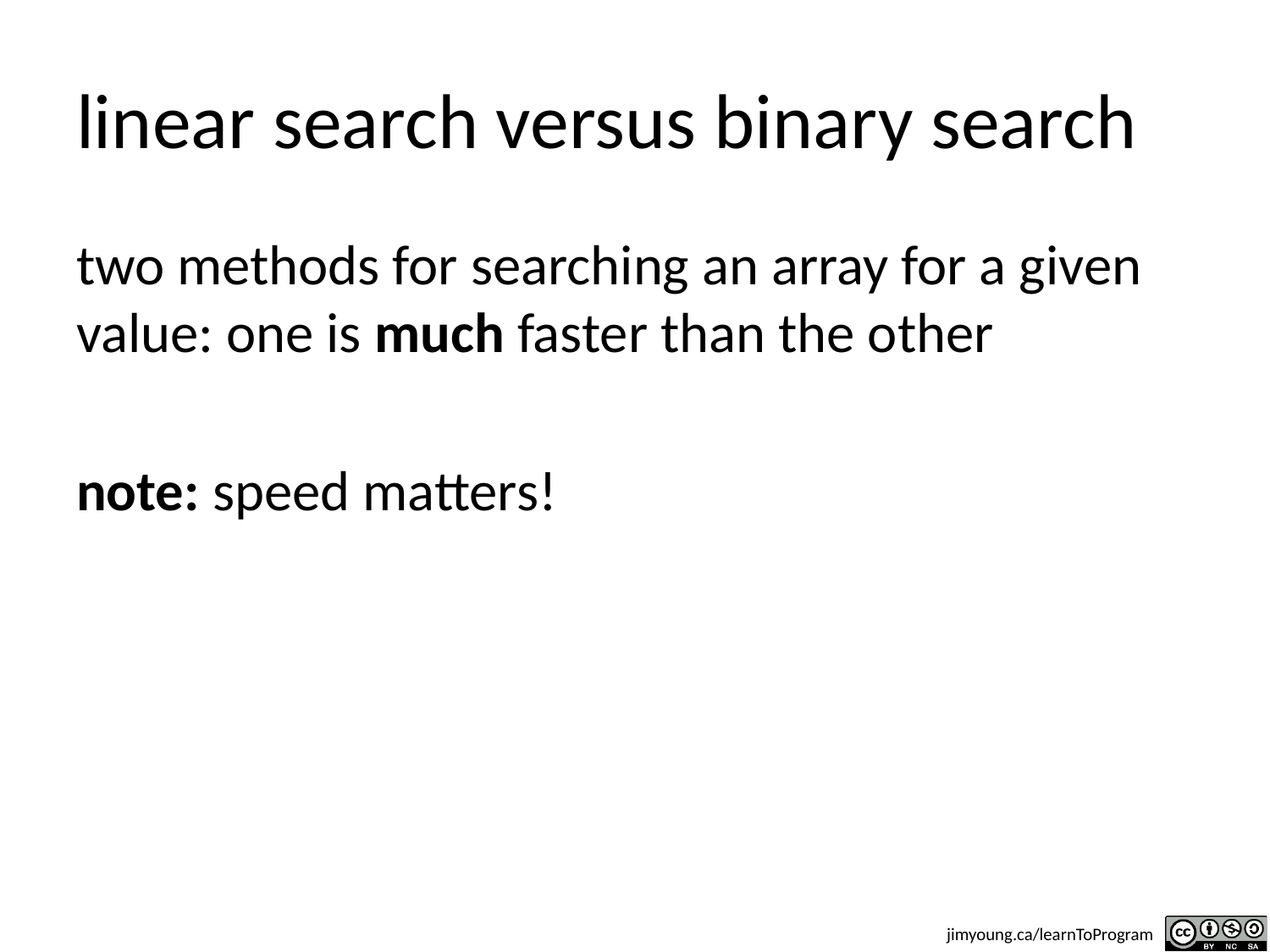

# linear search versus binary search
two methods for searching an array for a given value: one is much faster than the other

note: speed matters!